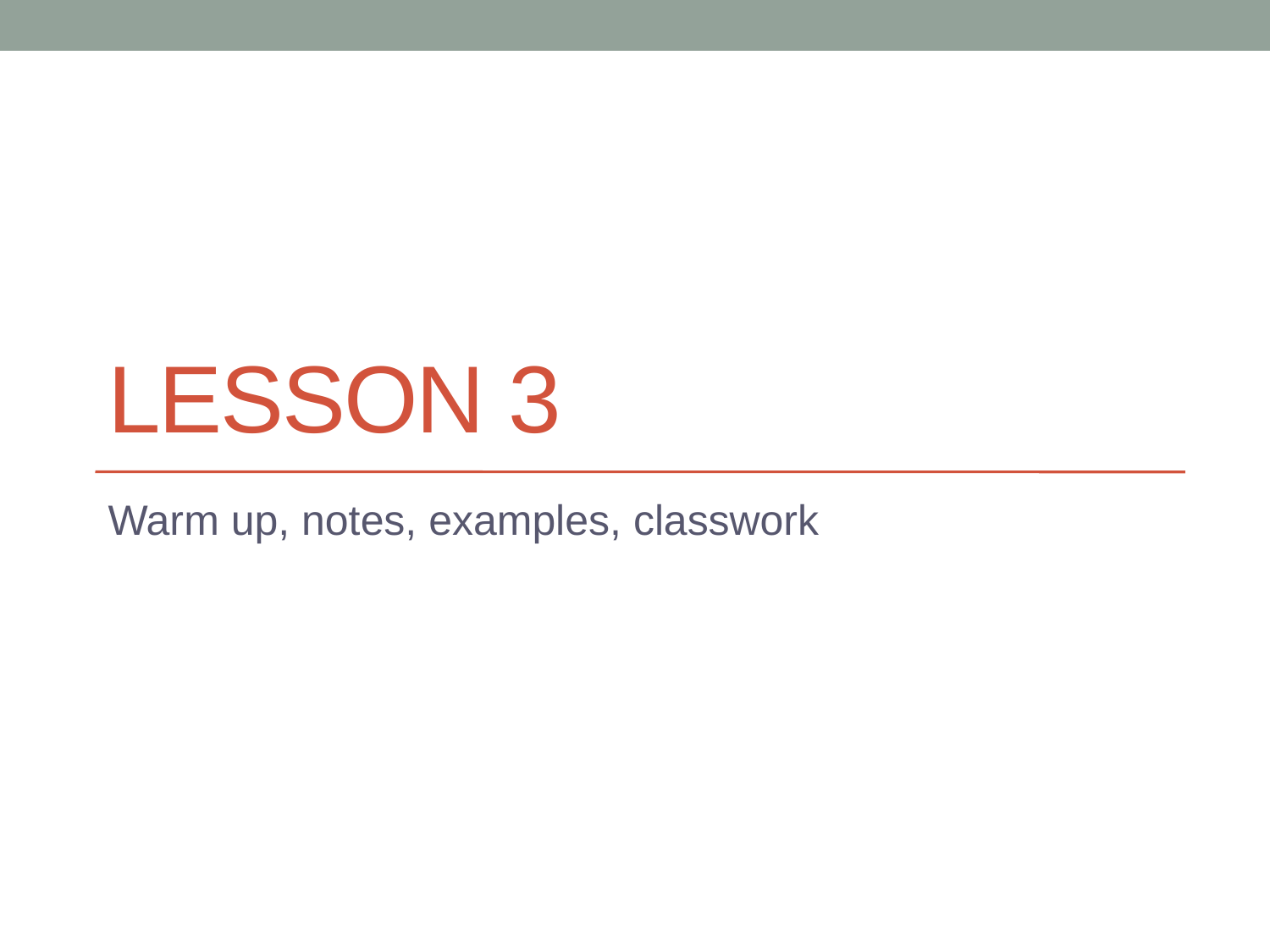

# Lesson 3
Warm up, notes, examples, classwork